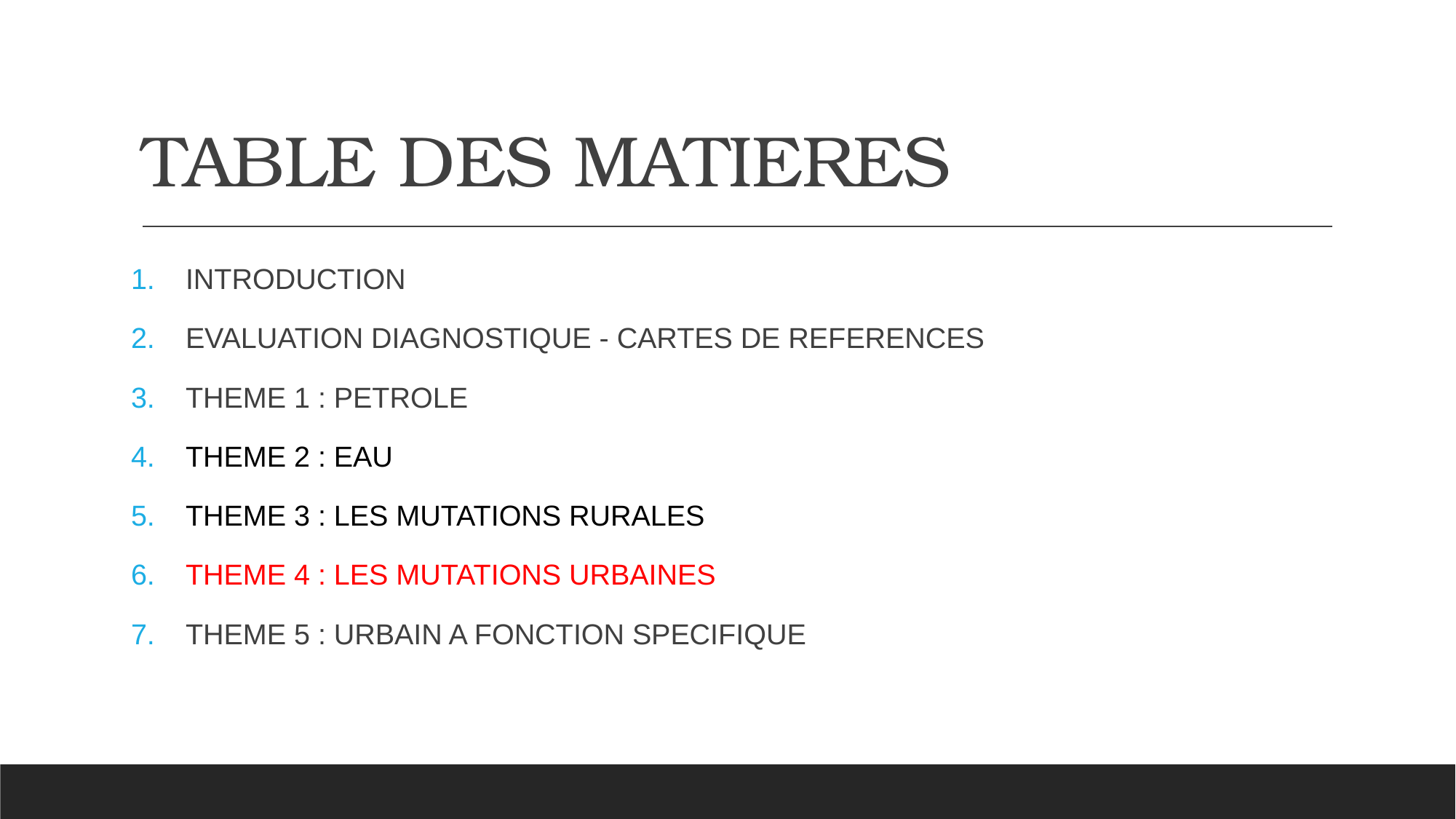

# TABLE DES MATIERES
INTRODUCTION
EVALUATION DIAGNOSTIQUE - CARTES DE REFERENCES
THEME 1 : PETROLE
THEME 2 : EAU
THEME 3 : LES MUTATIONS RURALES
THEME 4 : LES MUTATIONS URBAINES
THEME 5 : URBAIN A FONCTION SPECIFIQUE